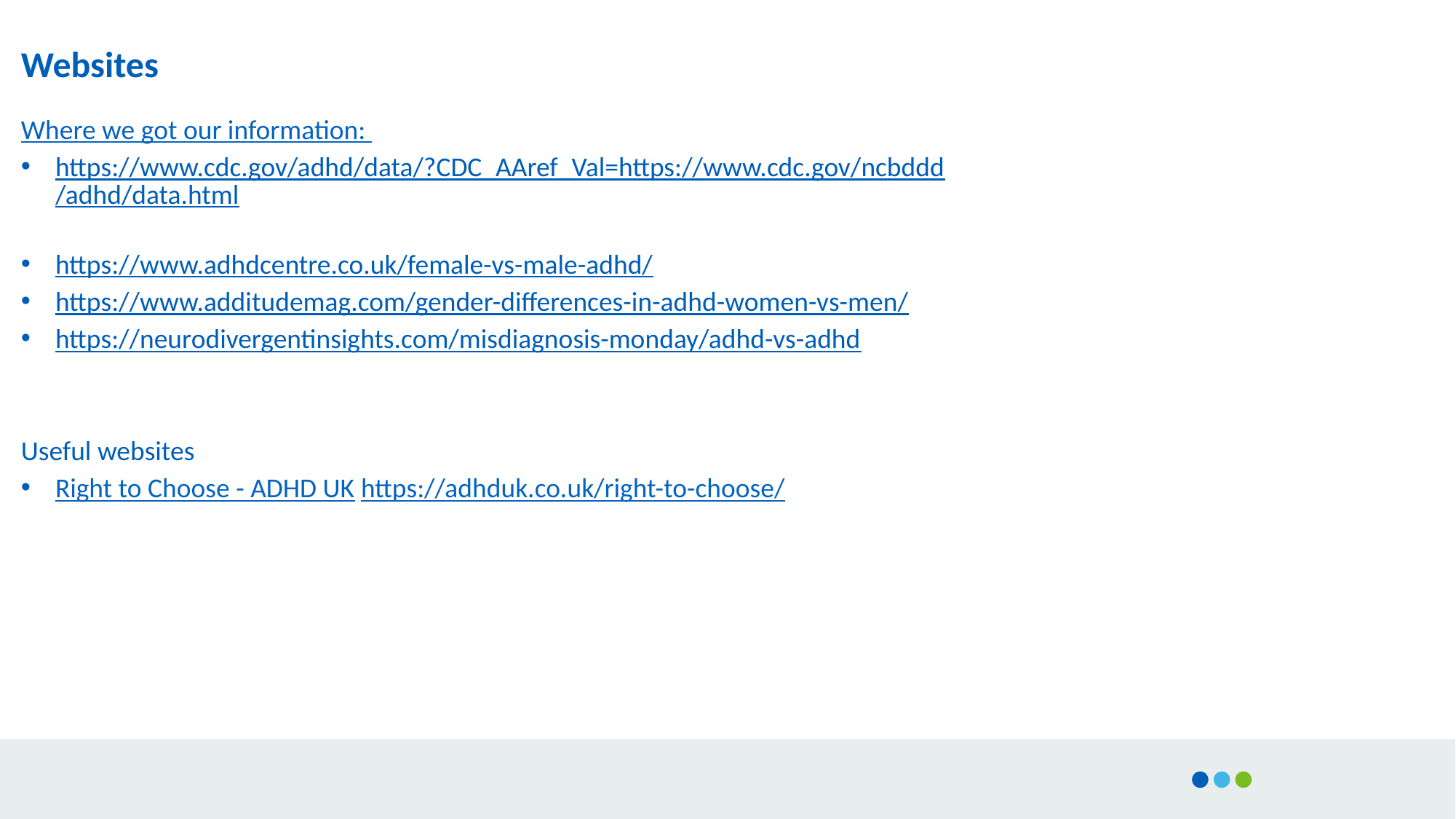

# Websites
Where we got our information:
https://www.cdc.gov/adhd/data/?CDC_AAref_Val=https://www.cdc.gov/ncbddd/adhd/data.html
https://www.adhdcentre.co.uk/female-vs-male-adhd/
https://www.additudemag.com/gender-differences-in-adhd-women-vs-men/
https://neurodivergentinsights.com/misdiagnosis-monday/adhd-vs-adhd

Useful websites
Right to Choose - ADHD UK https://adhduk.co.uk/right-to-choose/